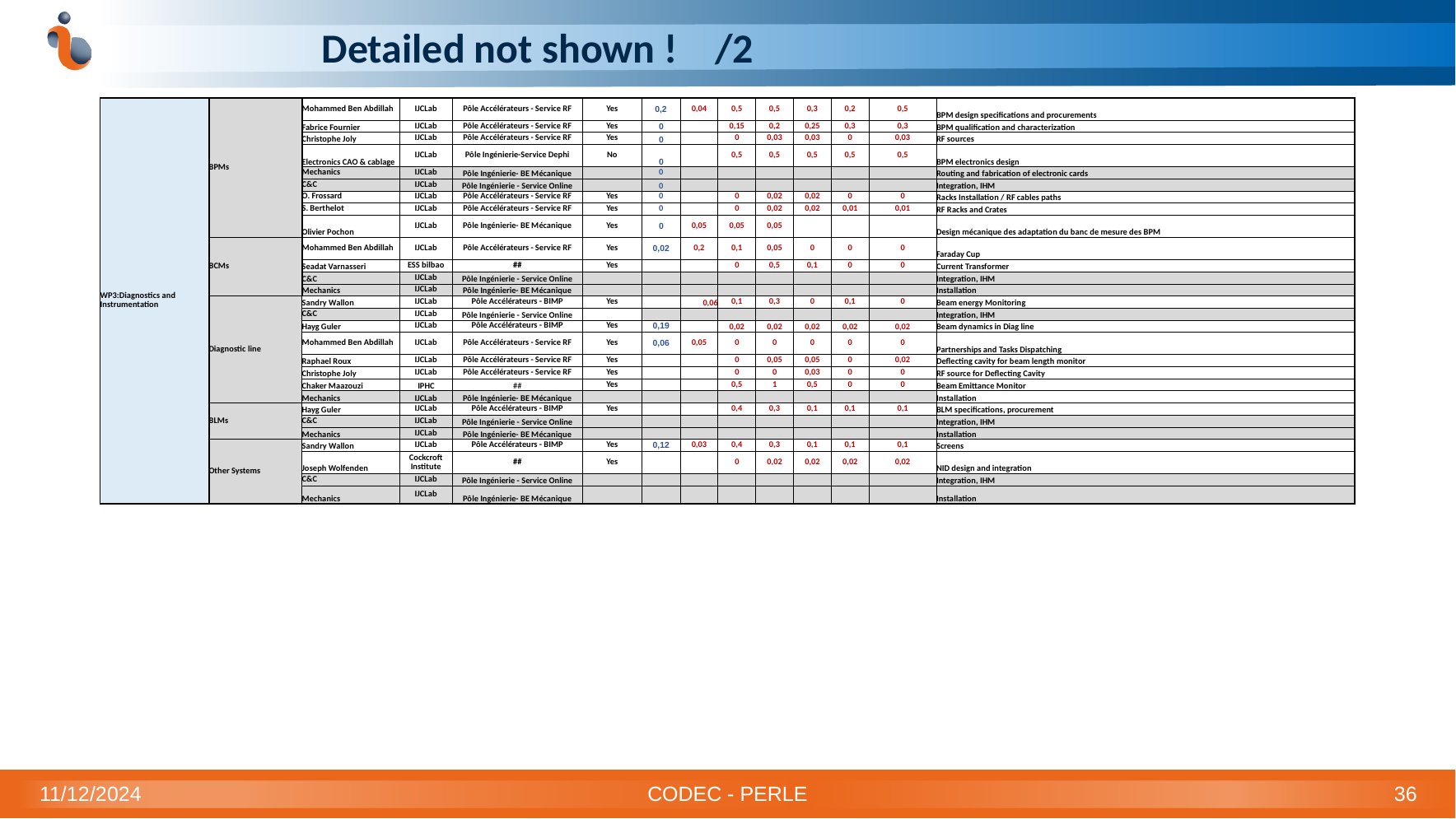

# Detailed not shown !    /2
| WP3:Diagnostics and Instrumentation | BPMs | Mohammed Ben Abdillah | IJCLab | Pôle Accélérateurs - Service RF | Yes | 0,2 | 0,04 | 0,5 | 0,5 | 0,3 | 0,2 | 0,5 | BPM design specifications and procurements |
| --- | --- | --- | --- | --- | --- | --- | --- | --- | --- | --- | --- | --- | --- |
|  |  | Fabrice Fournier | IJCLab | Pôle Accélérateurs - Service RF | Yes | 0 |  | 0,15 | 0,2 | 0,25 | 0,3 | 0,3 | BPM qualification and characterization |
|  |  | Christophe Joly | IJCLab | Pôle Accélérateurs - Service RF | Yes | 0 |  | 0 | 0,03 | 0,03 | 0 | 0,03 | RF sources |
|  |  | Electronics CAO & cablage | IJCLab | Pôle Ingénierie-Service Dephi | No | 0 |  | 0,5 | 0,5 | 0,5 | 0,5 | 0,5 | BPM electronics design |
|  |  | Mechanics | IJCLab | Pôle Ingénierie- BE Mécanique |  | 0 |  |  |  |  |  |  | Routing and fabrication of electronic cards |
|  |  | C&C | IJCLab | Pôle Ingénierie - Service Online |  | 0 |  |  |  |  |  |  | Integration, IHM |
|  |  | O. Frossard | IJCLab | Pôle Accélérateurs - Service RF | Yes | 0 |  | 0 | 0,02 | 0,02 | 0 | 0 | Racks Installation / RF cables paths |
|  |  | S. Berthelot | IJCLab | Pôle Accélérateurs - Service RF | Yes | 0 |  | 0 | 0,02 | 0,02 | 0,01 | 0,01 | RF Racks and Crates |
|  |  | Olivier Pochon | IJCLab | Pôle Ingénierie- BE Mécanique | Yes | 0 | 0,05 | 0,05 | 0,05 |  |  |  | Design mécanique des adaptation du banc de mesure des BPM |
|  | BCMs | Mohammed Ben Abdillah | IJCLab | Pôle Accélérateurs - Service RF | Yes | 0,02 | 0,2 | 0,1 | 0,05 | 0 | 0 | 0 | Faraday Cup |
|  |  | Seadat Varnasseri | ESS bilbao | ## | Yes |  |  | 0 | 0,5 | 0,1 | 0 | 0 | Current Transformer |
|  |  | C&C | IJCLab | Pôle Ingénierie - Service Online |  |  |  |  |  |  |  |  | Integration, IHM |
|  |  | Mechanics | IJCLab | Pôle Ingénierie- BE Mécanique |  |  |  |  |  |  |  |  | Installation |
|  | Diagnostic line | Sandry Wallon | IJCLab | Pôle Accélérateurs - BIMP | Yes |  | 0,06 | 0,1 | 0,3 | 0 | 0,1 | 0 | Beam energy Monitoring |
|  |  | C&C | IJCLab | Pôle Ingénierie - Service Online |  |  |  |  |  |  |  |  | Integration, IHM |
|  |  | Hayg Guler | IJCLab | Pôle Accélérateurs - BIMP | Yes | 0,19 |  | 0,02 | 0,02 | 0,02 | 0,02 | 0,02 | Beam dynamics in Diag line |
|  |  | Mohammed Ben Abdillah | IJCLab | Pôle Accélérateurs - Service RF | Yes | 0,06 | 0,05 | 0 | 0 | 0 | 0 | 0 | Partnerships and Tasks Dispatching |
|  |  | Raphael Roux | IJCLab | Pôle Accélérateurs - Service RF | Yes |  |  | 0 | 0,05 | 0,05 | 0 | 0,02 | Deflecting cavity for beam length monitor |
|  |  | Christophe Joly | IJCLab | Pôle Accélérateurs - Service RF | Yes |  |  | 0 | 0 | 0,03 | 0 | 0 | RF source for Deflecting Cavity |
|  |  | Chaker Maazouzi | IPHC | ## | Yes |  |  | 0,5 | 1 | 0,5 | 0 | 0 | Beam Emittance Monitor |
|  |  | Mechanics | IJCLab | Pôle Ingénierie- BE Mécanique |  |  |  |  |  |  |  |  | Installation |
|  | BLMs | Hayg Guler | IJCLab | Pôle Accélérateurs - BIMP | Yes |  |  | 0,4 | 0,3 | 0,1 | 0,1 | 0,1 | BLM specifications, procurement |
|  |  | C&C | IJCLab | Pôle Ingénierie - Service Online |  |  |  |  |  |  |  |  | Integration, IHM |
|  |  | Mechanics | IJCLab | Pôle Ingénierie- BE Mécanique |  |  |  |  |  |  |  |  | Installation |
|  | Other Systems | Sandry Wallon | IJCLab | Pôle Accélérateurs - BIMP | Yes | 0,12 | 0,03 | 0,4 | 0,3 | 0,1 | 0,1 | 0,1 | Screens |
|  |  | Joseph Wolfenden | Cockcroft Institute | ## | Yes |  |  | 0 | 0,02 | 0,02 | 0,02 | 0,02 | NID design and integration |
|  |  | C&C | IJCLab | Pôle Ingénierie - Service Online |  |  |  |  |  |  |  |  | Integration, IHM |
|  |  | Mechanics | IJCLab | Pôle Ingénierie- BE Mécanique |  |  |  |  |  |  |  |  | Installation |
11/12/2024
CODEC - PERLE
36